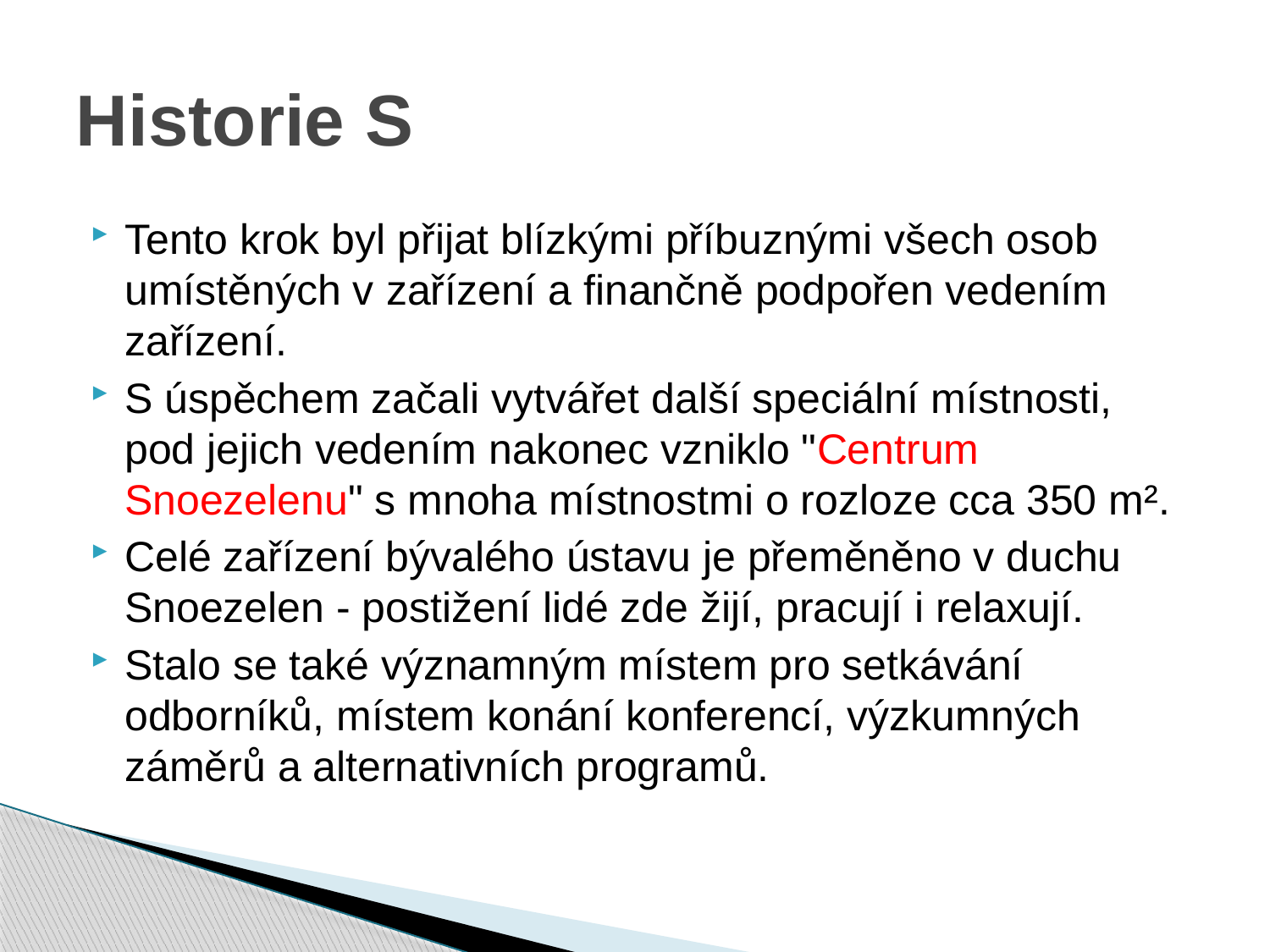

# Historie S
Tento krok byl přijat blízkými příbuznými všech osob umístěných v zařízení a finančně podpořen vedením zařízení.
S úspěchem začali vytvářet další speciální místnosti, pod jejich vedením nakonec vzniklo "Centrum Snoezelenu" s mnoha místnostmi o rozloze cca 350 m².
Celé zařízení bývalého ústavu je přeměněno v duchu Snoezelen - postižení lidé zde žijí, pracují i relaxují.
Stalo se také významným místem pro setkávání odborníků, místem konání konferencí, výzkumných záměrů a alternativních programů.